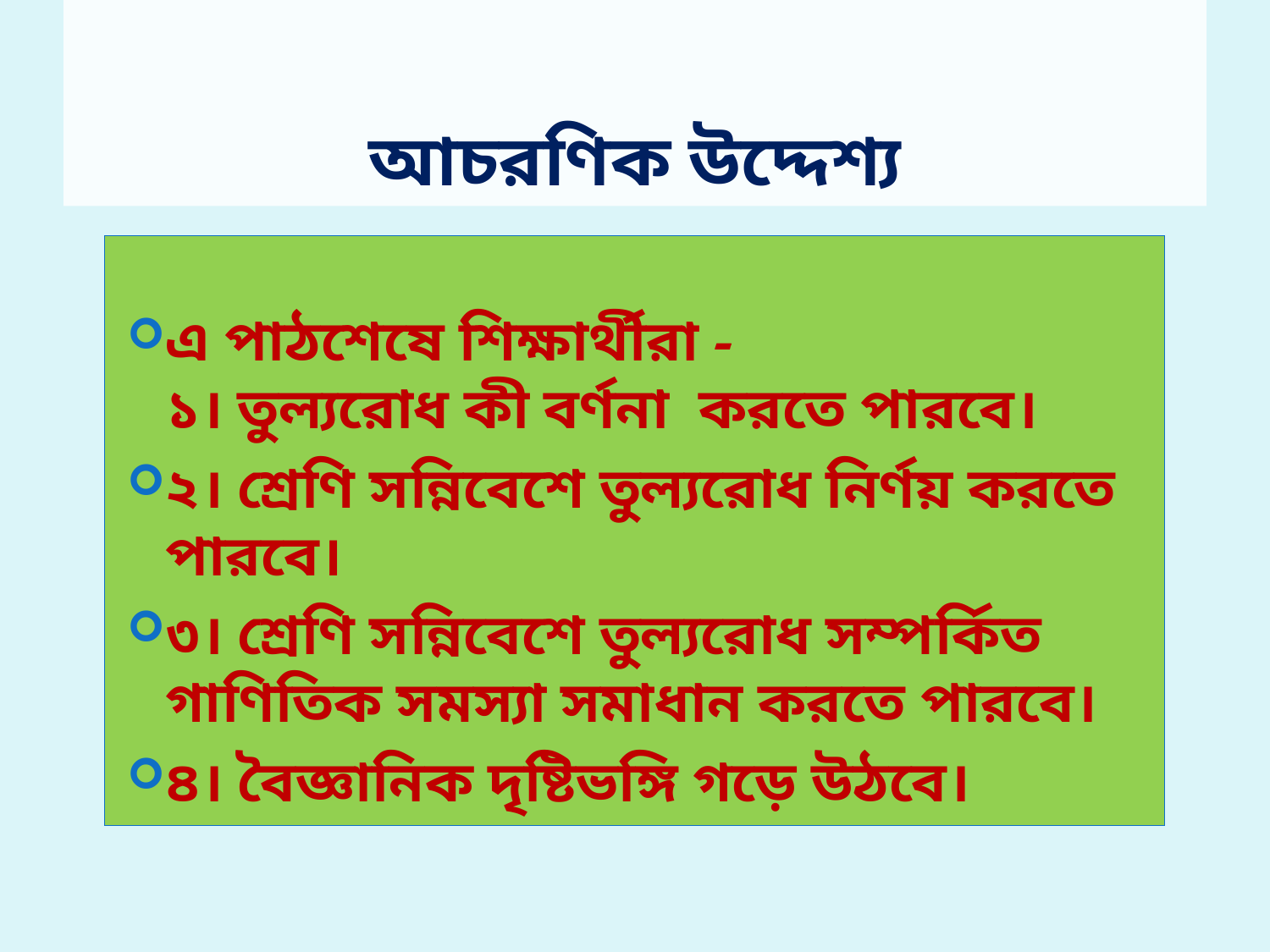

# আচরণিক উদ্দেশ্য

এ পাঠশেষে শিক্ষার্থীরা -
১। তুল্যরোধ কী বর্ণনা  করতে পারবে।
২। শ্রেণি সন্নিবেশে তুল্যরোধ নির্ণয় করতে পারবে।
৩। শ্রেণি সন্নিবেশে তুল্যরোধ সম্পর্কিত গাণিতিক সমস্যা সমাধান করতে পারবে।
৪। বৈজ্ঞানিক দৃষ্টিভঙ্গি গড়ে উঠবে।